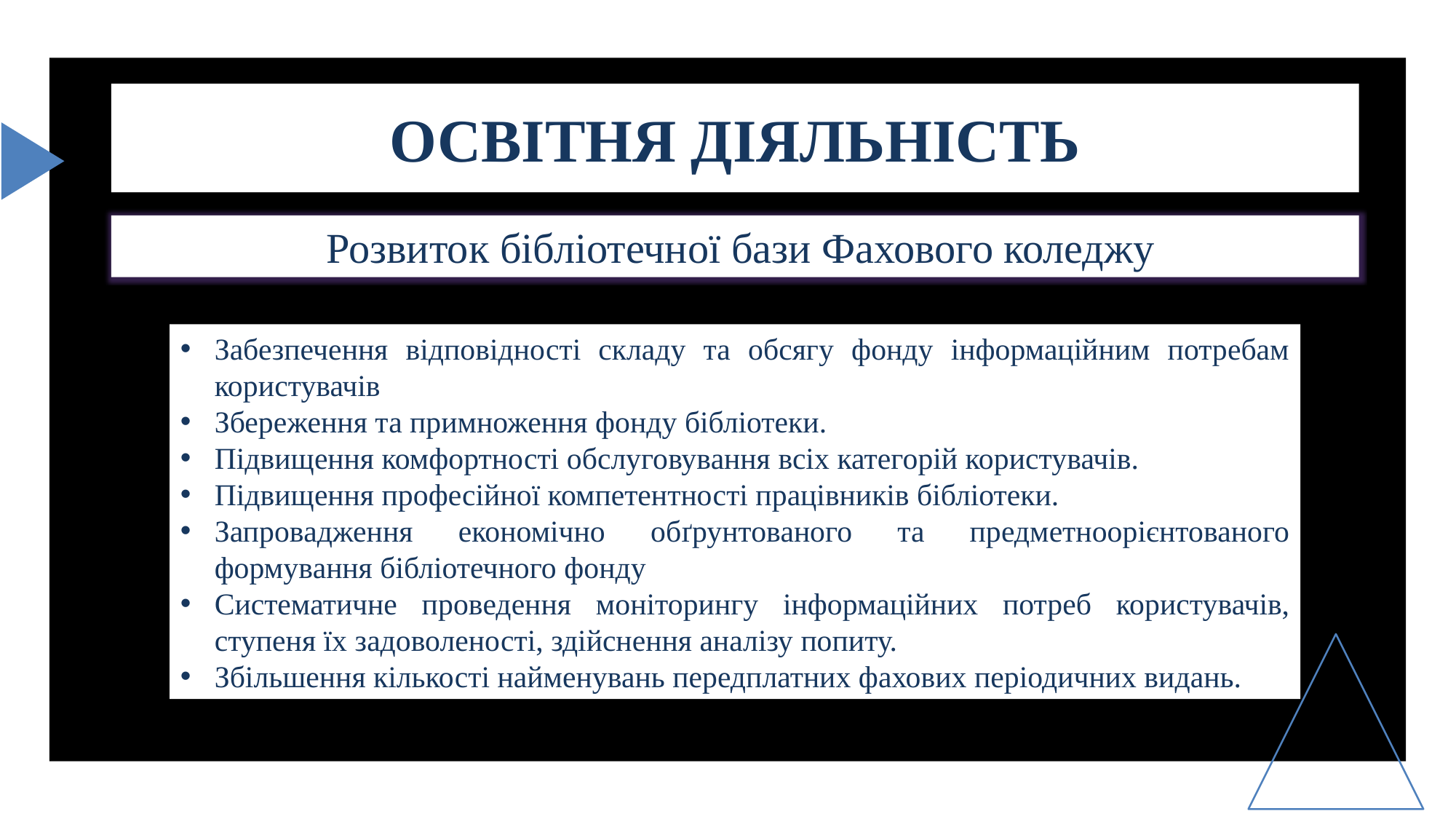

# ОСВІТНЯ ДІЯЛЬНІСТЬ
 Розвиток бібліотечної бази Фахового коледжу
Забезпечення відповідності складу та обсягу фонду інформаційним потребам користувачів
Збереження та примноження фонду бібліотеки.
Підвищення комфортності обслуговування всіх категорій користувачів.
Підвищення професійної компетентності працівників бібліотеки.
Запровадження економічно обґрунтованого та предметноорієнтованого формування бібліотечного фонду
Систематичне проведення моніторингу інформаційних потреб користувачів, ступеня їх задоволеності, здійснення аналізу попиту.
Збільшення кількості найменувань передплатних фахових періодичних видань.